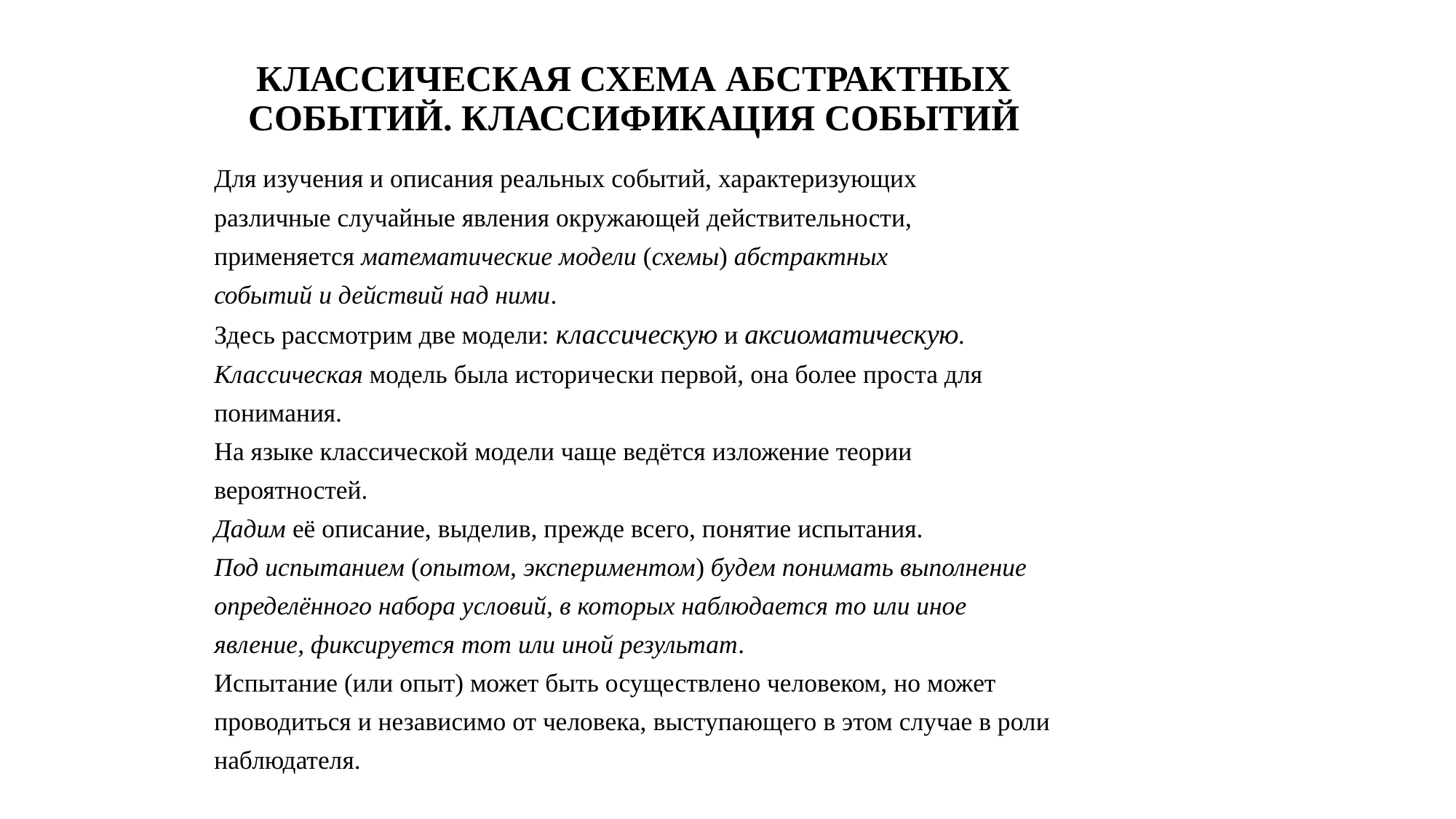

# КЛАССИЧЕСКАЯ СХЕМА АБСТРАКТНЫХ СОБЫТИЙ. КЛАССИФИКАЦИЯ СОБЫТИЙ
Для изучения и описания реальных событий, характеризующих
различные случайные явления окружающей действительности,
применяется математические модели (схемы) абстрактных
событий и действий над ними.
Здесь рассмотрим две модели: классическую и аксиоматическую.
Классическая модель была исторически первой, она более проста для
понимания.
На языке классической модели чаще ведётся изложение теории
вероятностей.
Дадим её описание, выделив, прежде всего, понятие испытания.
Под испытанием (опытом, экспериментом) будем понимать выполнение
определённого набора условий, в которых наблюдается то или иное
явление, фиксируется тот или иной результат.
Испытание (или опыт) может быть осуществлено человеком, но может
проводиться и независимо от человека, выступающего в этом случае в роли
наблюдателя.